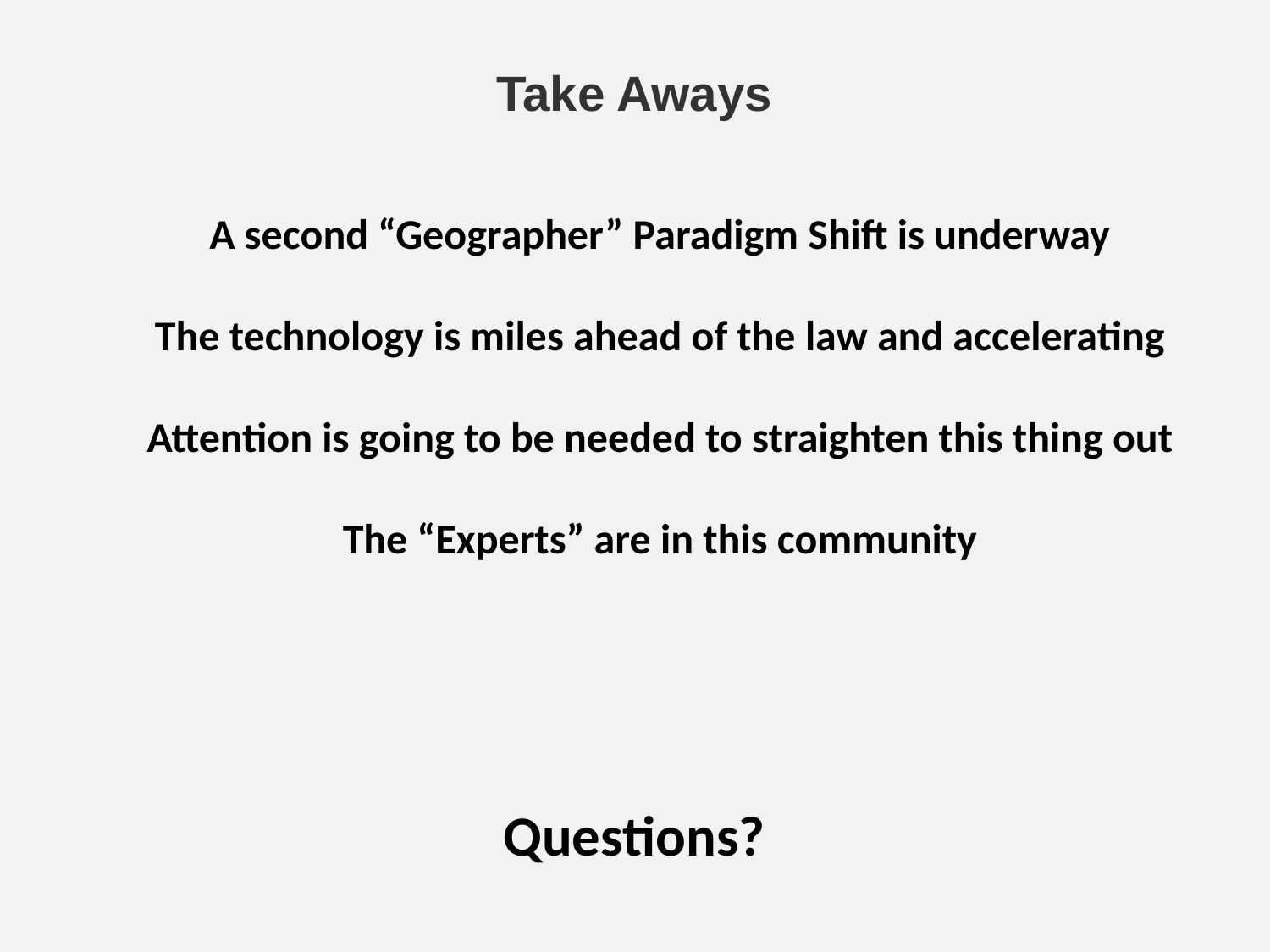

Take Aways
A second “Geographer” Paradigm Shift is underway

The technology is miles ahead of the law and accelerating

Attention is going to be needed to straighten this thing out

The “Experts” are in this community

Questions?